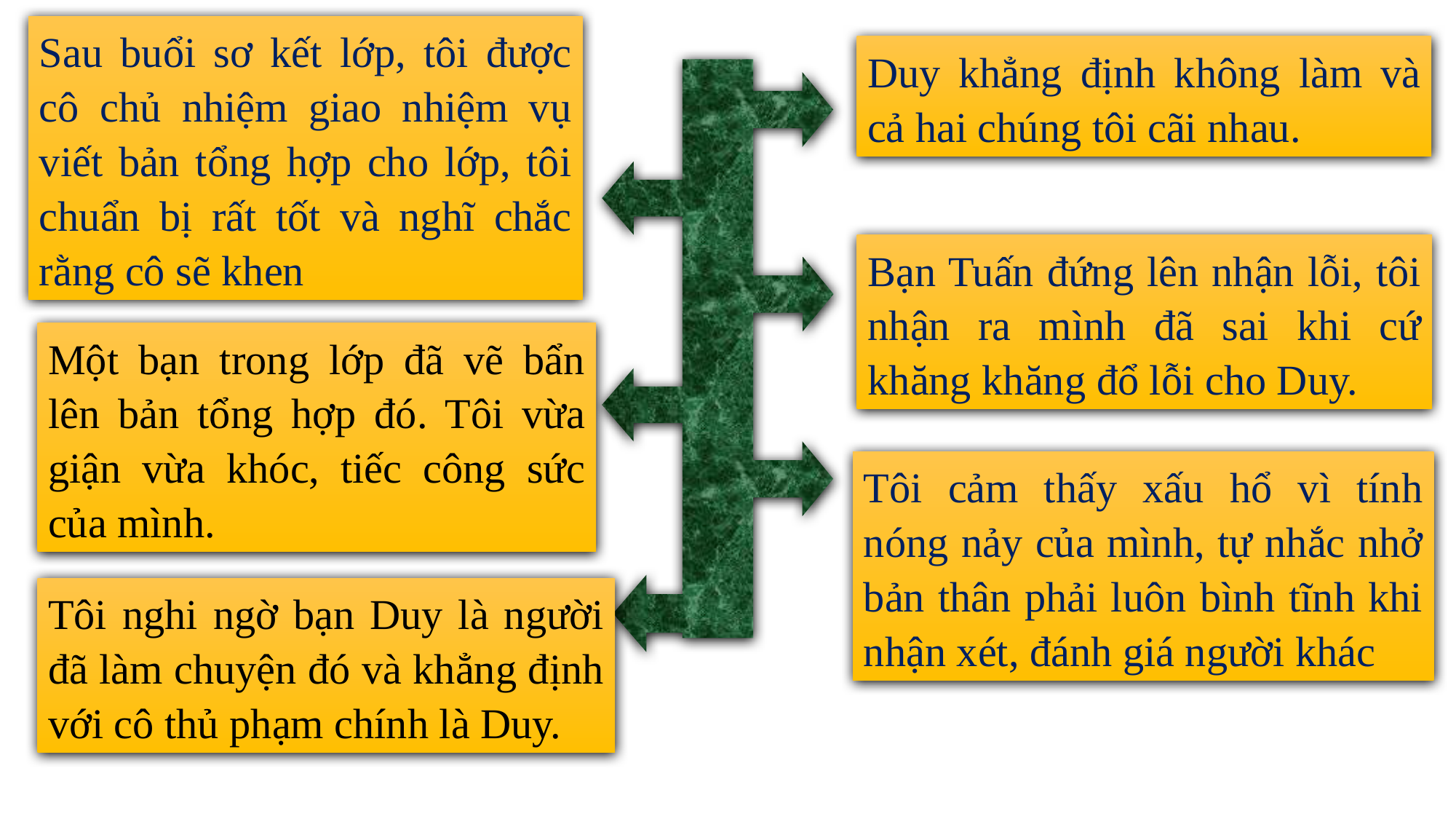

Sau buổi sơ kết lớp, tôi được cô chủ nhiệm giao nhiệm vụ viết bản tổng hợp cho lớp, tôi chuẩn bị rất tốt và nghĩ chắc rằng cô sẽ khen
Duy khẳng định không làm và cả hai chúng tôi cãi nhau.

Bạn Tuấn đứng lên nhận lỗi, tôi nhận ra mình đã sai khi cứ khăng khăng đổ lỗi cho Duy.
Một bạn trong lớp đã vẽ bẩn lên bản tổng hợp đó. Tôi vừa giận vừa khóc, tiếc công sức của mình.
Tôi cảm thấy xấu hổ vì tính nóng nảy của mình, tự nhắc nhở bản thân phải luôn bình tĩnh khi nhận xét, đánh giá người khác
Tôi nghi ngờ bạn Duy là người đã làm chuyện đó và khẳng định với cô thủ phạm chính là Duy.